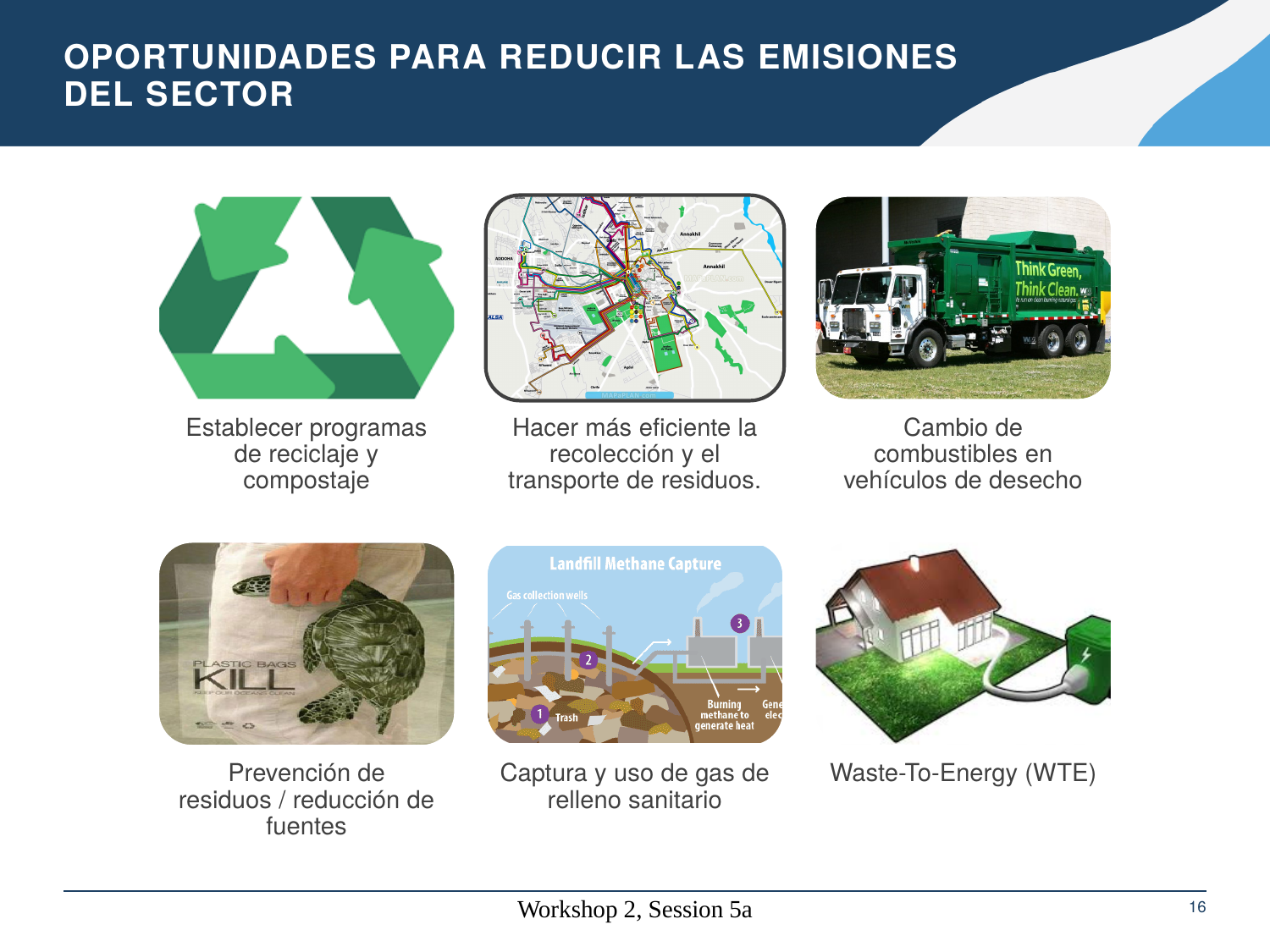

# Oportunidades para reducir las emisiones del sector
Establecer programas de reciclaje y compostaje
Hacer más eficiente la recolección y el transporte de residuos.
Cambio de combustibles en vehículos de desecho
Prevención de residuos / reducción de fuentes
Captura y uso de gas de relleno sanitario
Waste-To-Energy (WTE)
Workshop 2, Session 5a
16